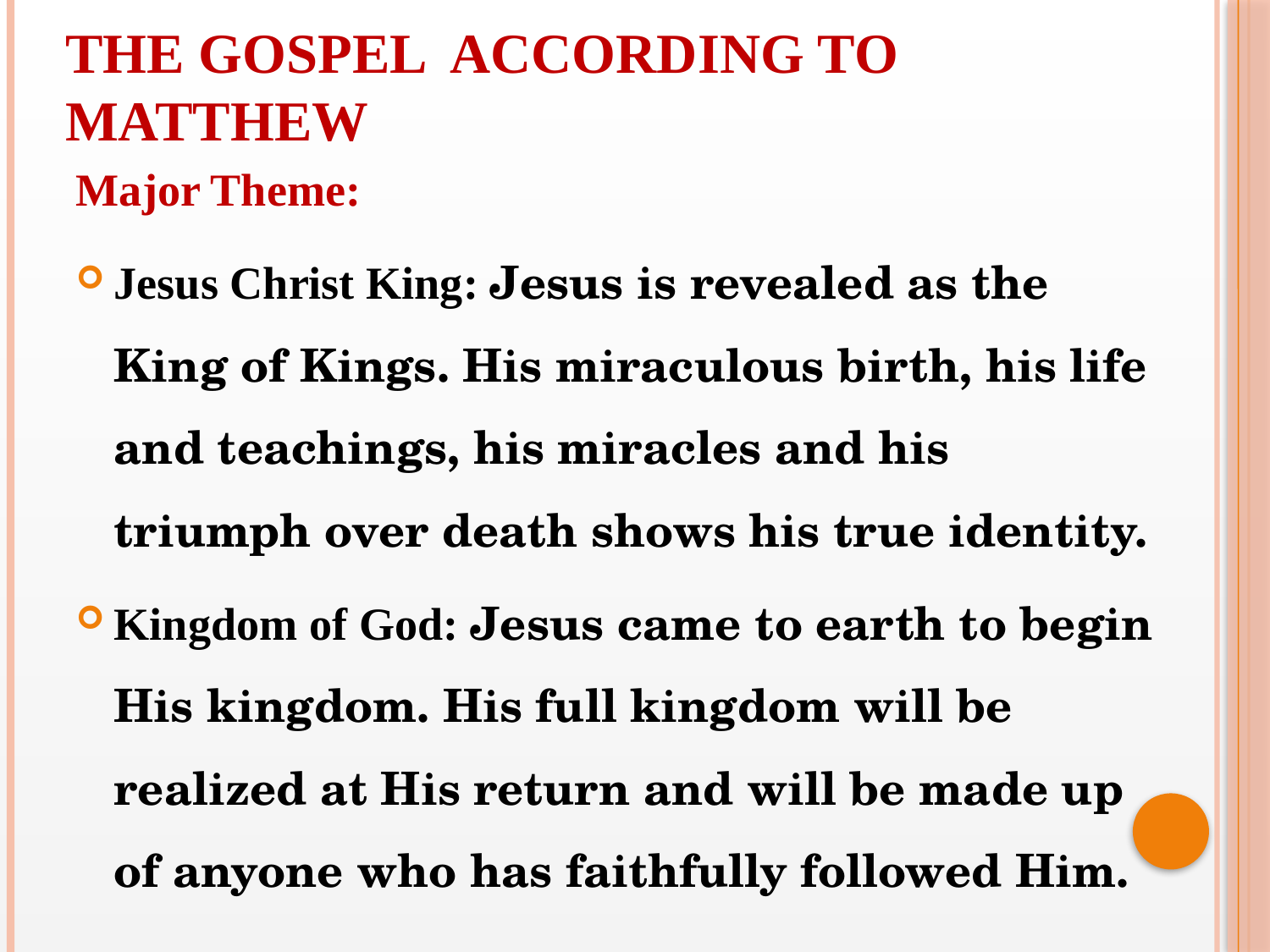

THE GOSPEL  ACCORDING TO
MATTHEW
Major Theme:
Jesus Christ King: Jesus is revealed as the King of Kings. His miraculous birth, his life and teachings, his miracles and his triumph over death shows his true identity.
Kingdom of God: Jesus came to earth to begin His kingdom. His full kingdom will be realized at His return and will be made up of anyone who has faithfully followed Him.